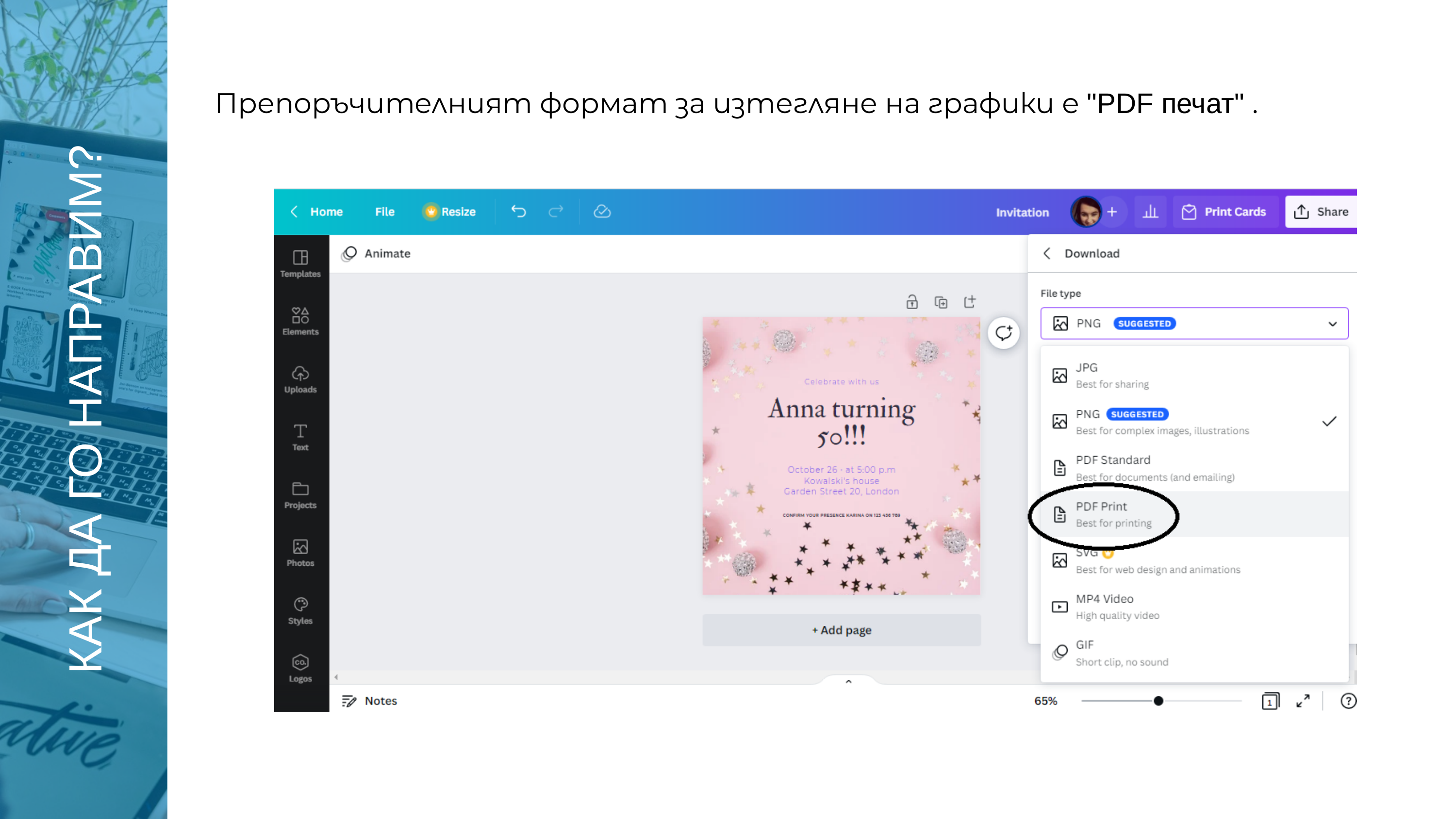

Препоръчителният формат за изтегляне на графики е "PDF печат" .

КАК ДА ГО НАПРАВИМ?